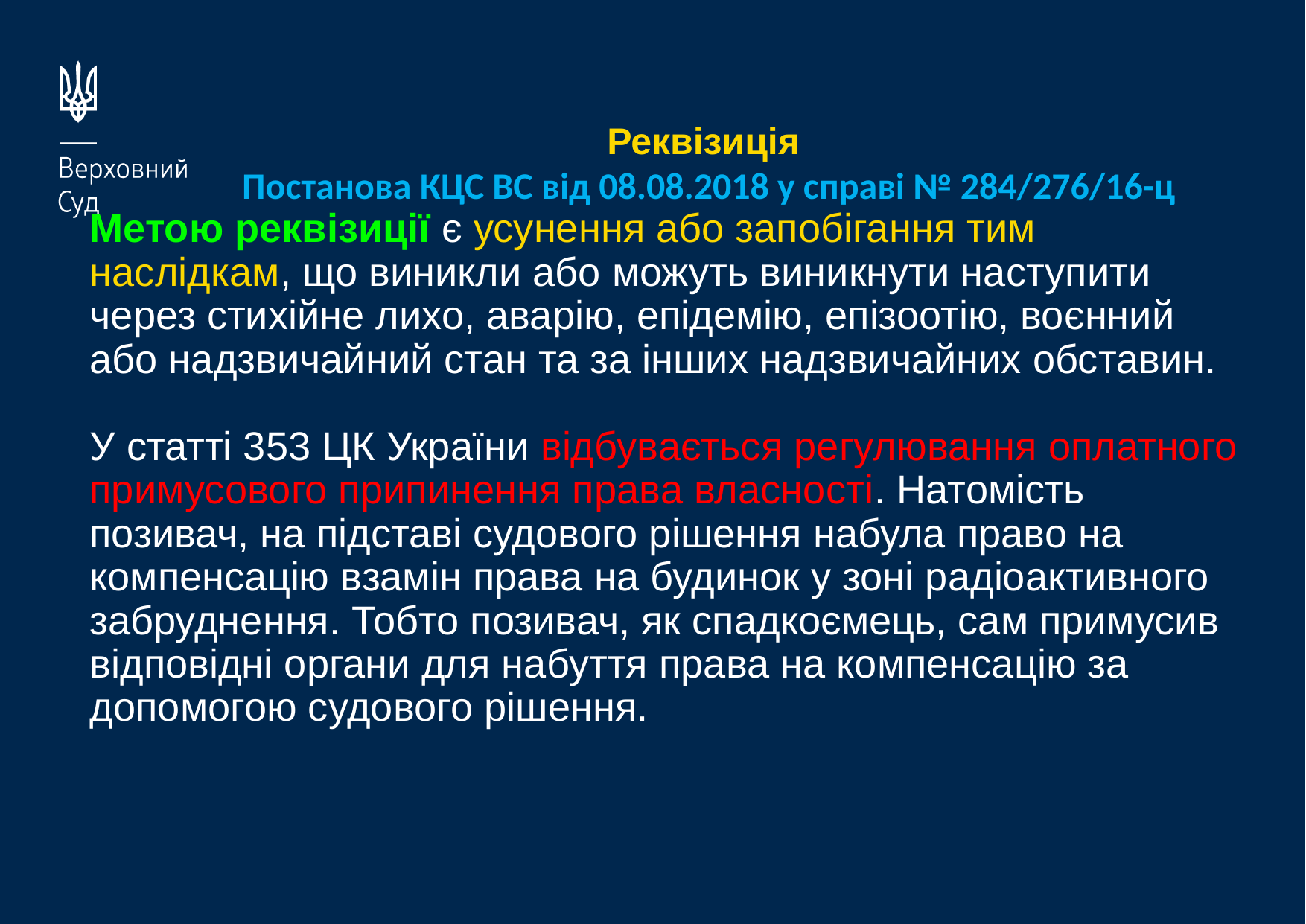

Реквізиція
Постанова КЦС ВС від 08.08.2018 у справі № 284/276/16-ц
Метою реквізиції є усунення або запобігання тим наслідкам, що виникли або можуть виникнути наступити через стихійне лихо, аварію, епідемію, епізоотію, воєнний або надзвичайний стан та за інших надзвичайних обставин.
У статті 353 ЦК України відбувається регулювання оплатного примусового припинення права власності. Натомість позивач, на підставі судового рішення набула право на компенсацію взамін права на будинок у зоні радіоактивного забруднення. Тобто позивач, як спадкоємець, сам примусив відповідні органи для набуття права на компенсацію за допомогою судового рішення.